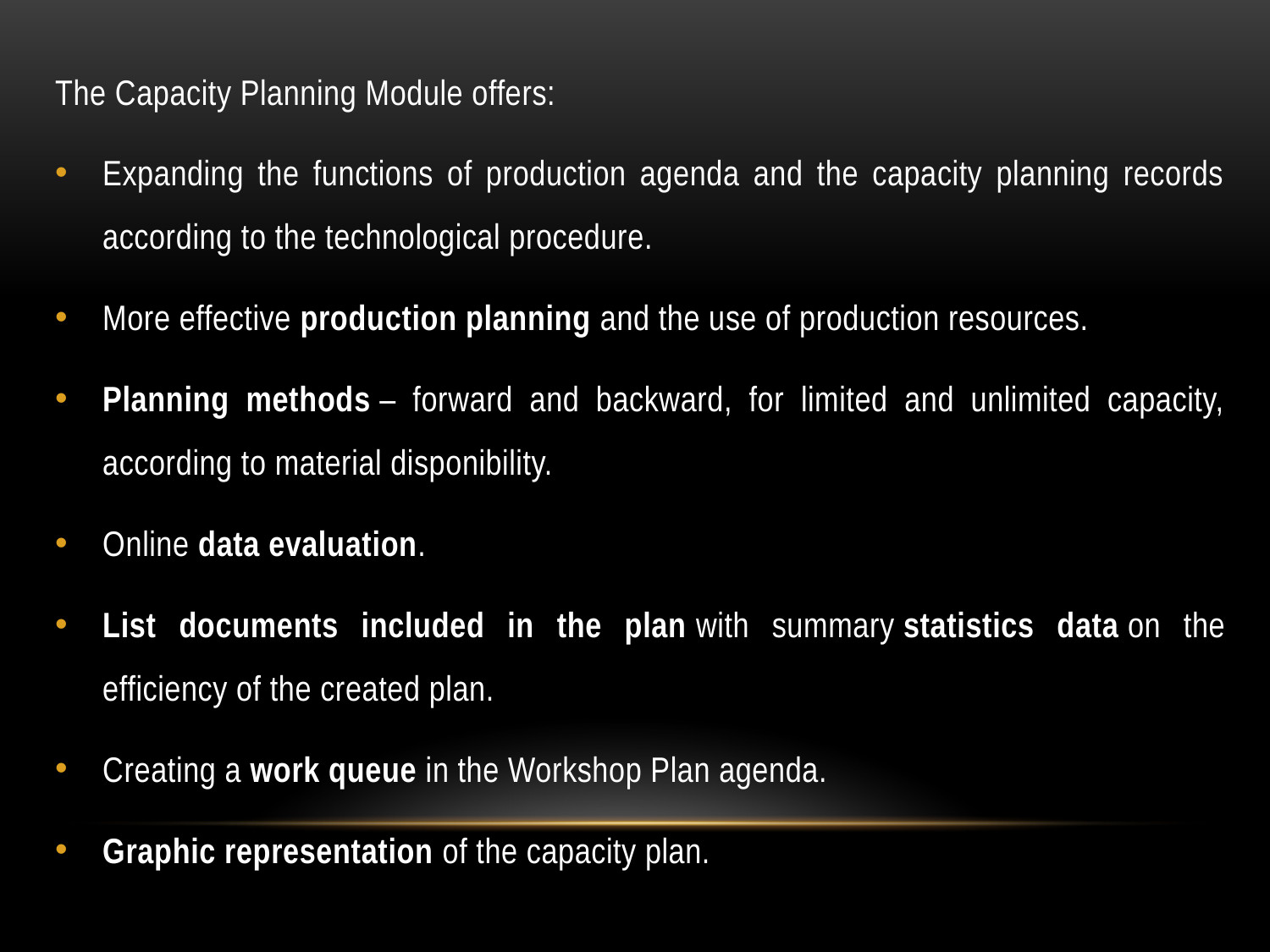

The Capacity Planning Module offers:
Expanding the functions of production agenda and the capacity planning records according to the technological procedure.
More effective production planning and the use of production resources.
Planning methods – forward and backward, for limited and unlimited capacity, according to material disponibility.
Online data evaluation.
List documents included in the plan with summary statistics data on the efficiency of the created plan.
Creating a work queue in the Workshop Plan agenda.
Graphic representation of the capacity plan.